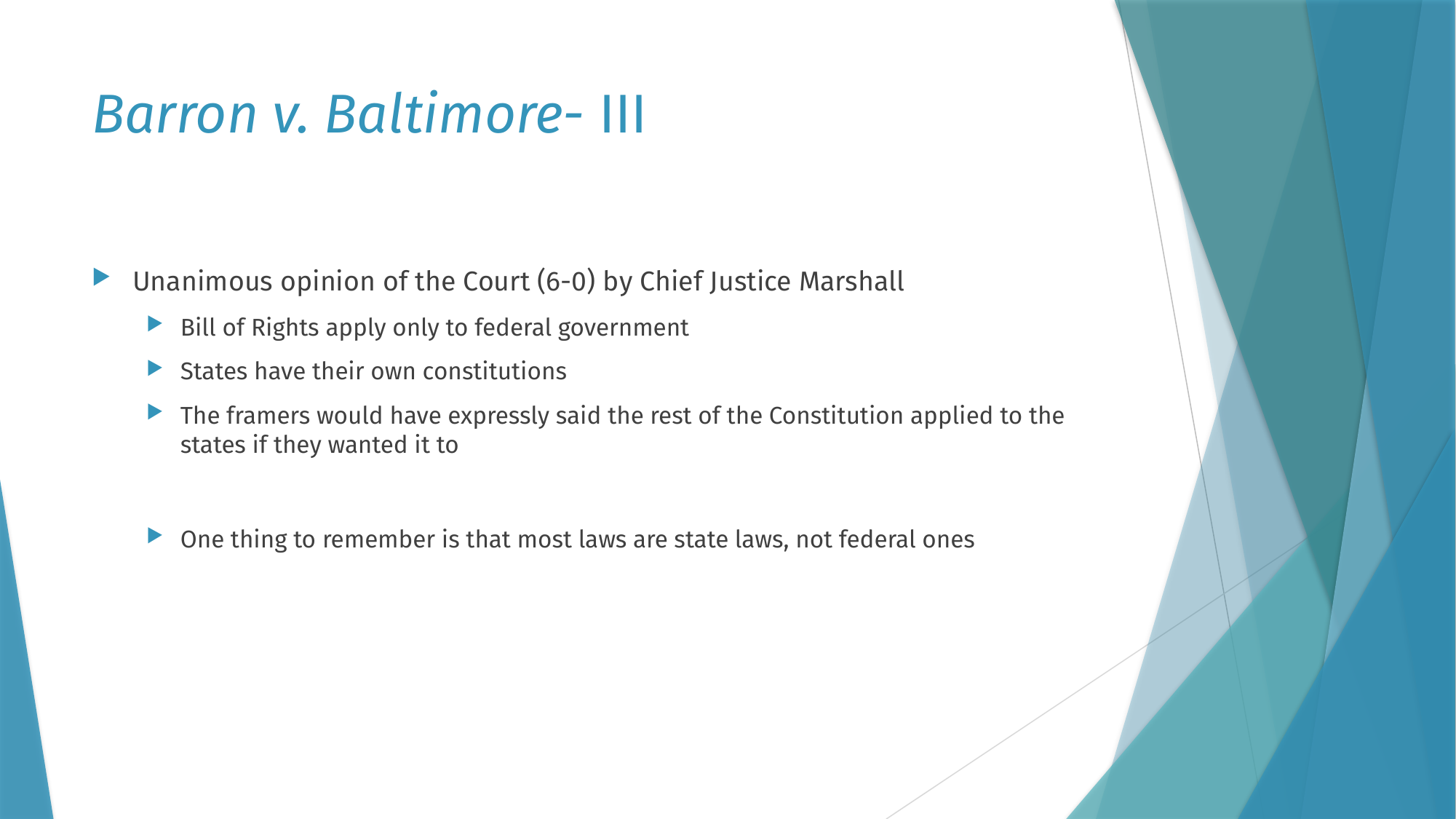

# Barron v. Baltimore- III
Unanimous opinion of the Court (6-0) by Chief Justice Marshall
Bill of Rights apply only to federal government
States have their own constitutions
The framers would have expressly said the rest of the Constitution applied to the states if they wanted it to

One thing to remember is that most laws are state laws, not federal ones